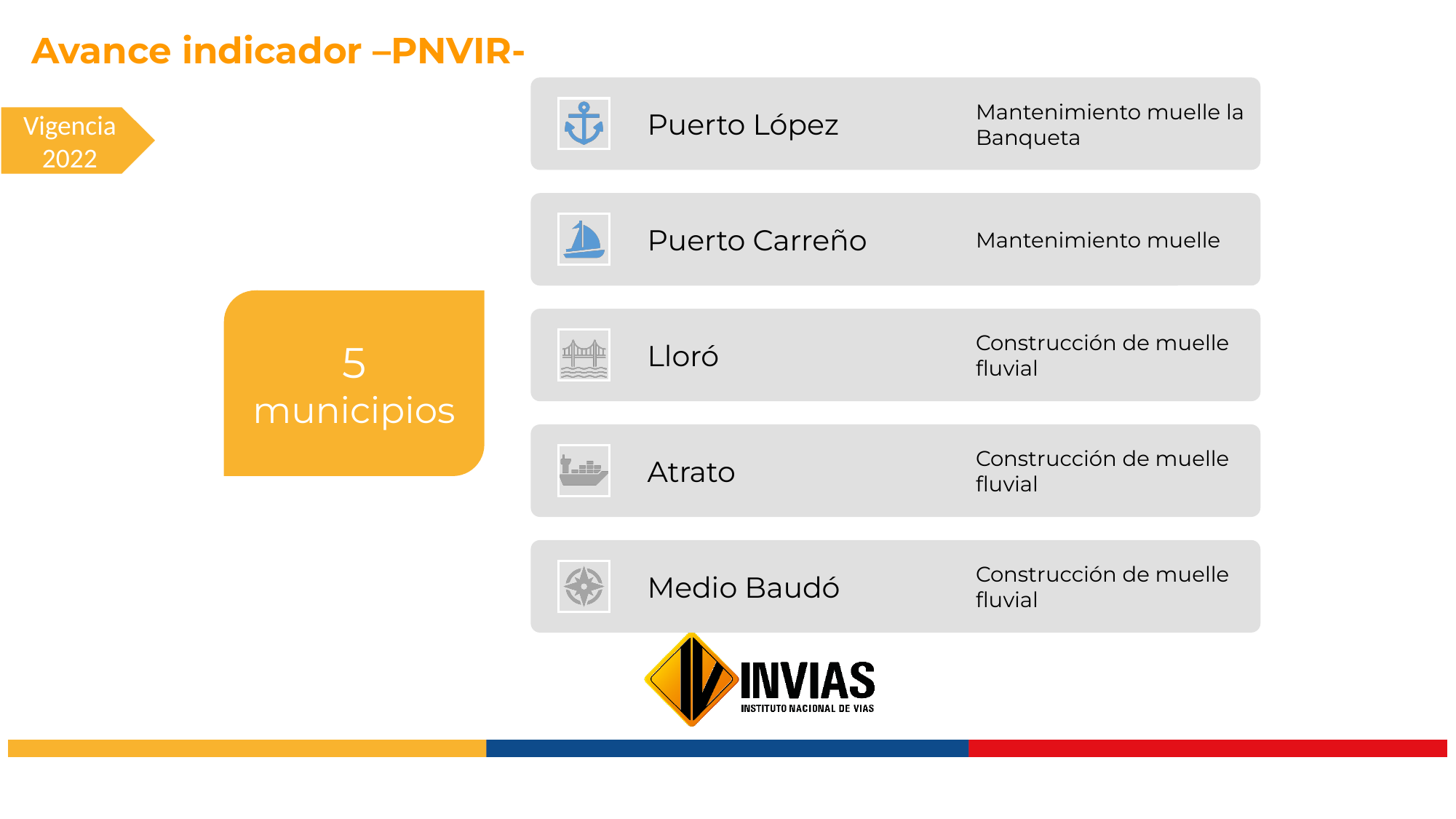

Avance indicador –PNVIR-
Puerto López
Mantenimiento muelle la Banqueta
Puerto Carreño
Mantenimiento muelle
Lloró
Construcción de muelle fluvial
Atrato
Construcción de muelle fluvial
Medio Baudó
Construcción de muelle fluvial
Vigencia 2022
5 municipios